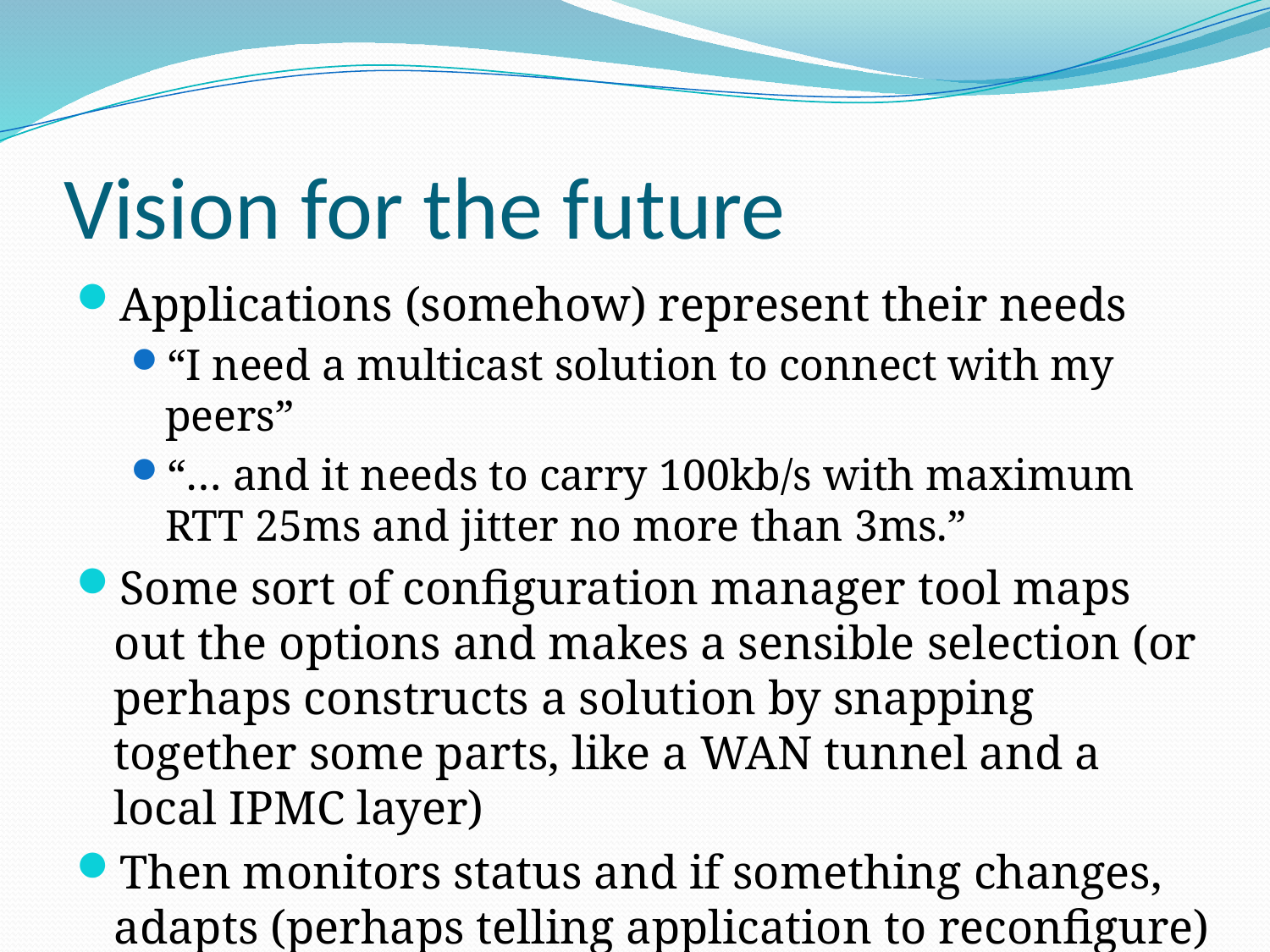

# Vision for the future
Applications (somehow) represent their needs
“I need a multicast solution to connect with my peers”
“… and it needs to carry 100kb/s with maximum RTT 25ms and jitter no more than 3ms.”
Some sort of configuration manager tool maps out the options and makes a sensible selection (or perhaps constructs a solution by snapping together some parts, like a WAN tunnel and a local IPMC layer)
Then monitors status and if something changes, adapts (perhaps telling application to reconfigure)